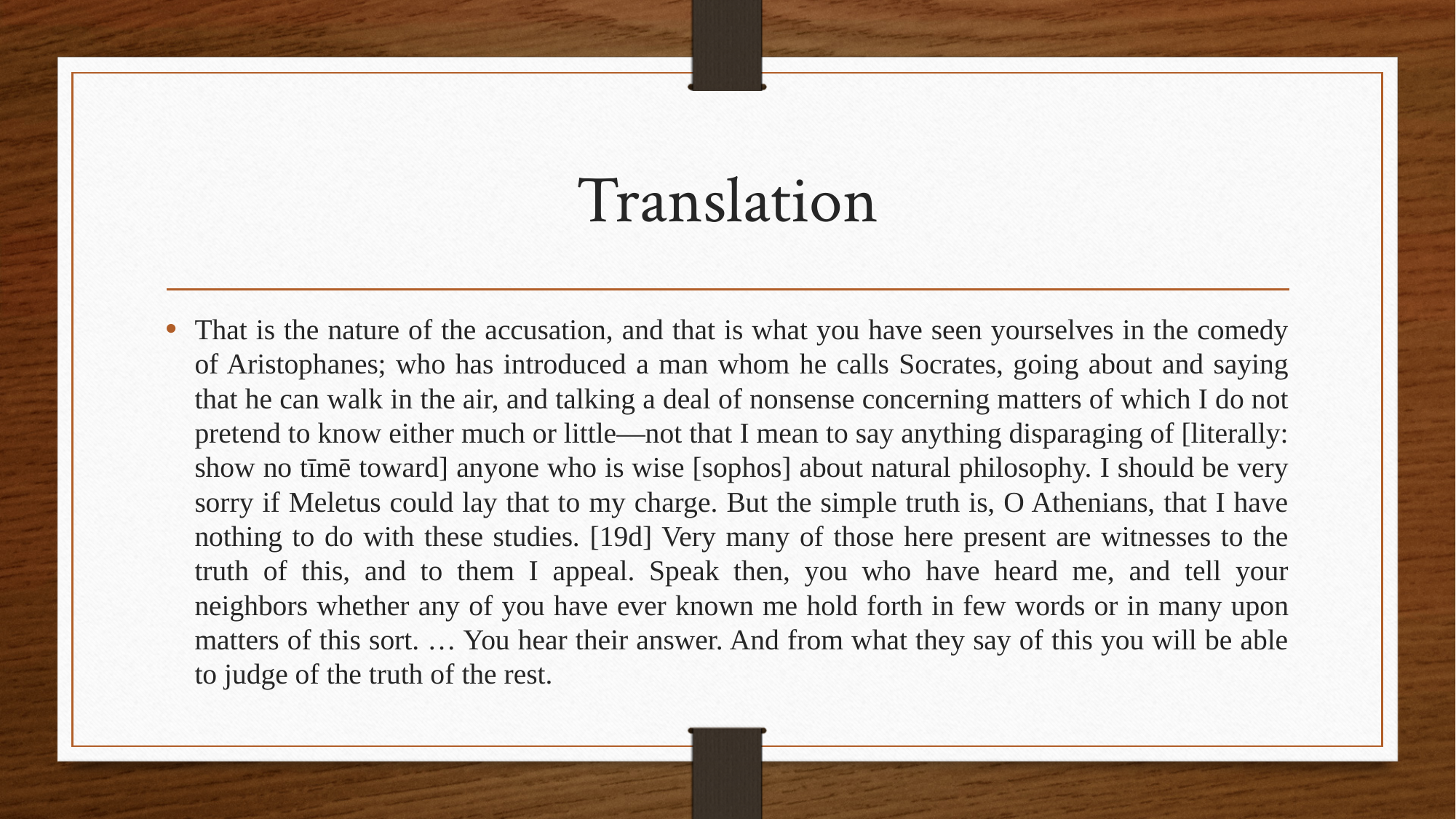

# Translation
That is the nature of the accusation, and that is what you have seen yourselves in the comedy of Aristophanes; who has introduced a man whom he calls Socrates, going about and saying that he can walk in the air, and talking a deal of nonsense concerning matters of which I do not pretend to know either much or little—not that I mean to say anything disparaging of [literally: show no tīmē toward] anyone who is wise [sophos] about natural philosophy. I should be very sorry if Meletus could lay that to my charge. But the simple truth is, O Athenians, that I have nothing to do with these studies. [19d] Very many of those here present are witnesses to the truth of this, and to them I appeal. Speak then, you who have heard me, and tell your neighbors whether any of you have ever known me hold forth in few words or in many upon matters of this sort. … You hear their answer. And from what they say of this you will be able to judge of the truth of the rest.